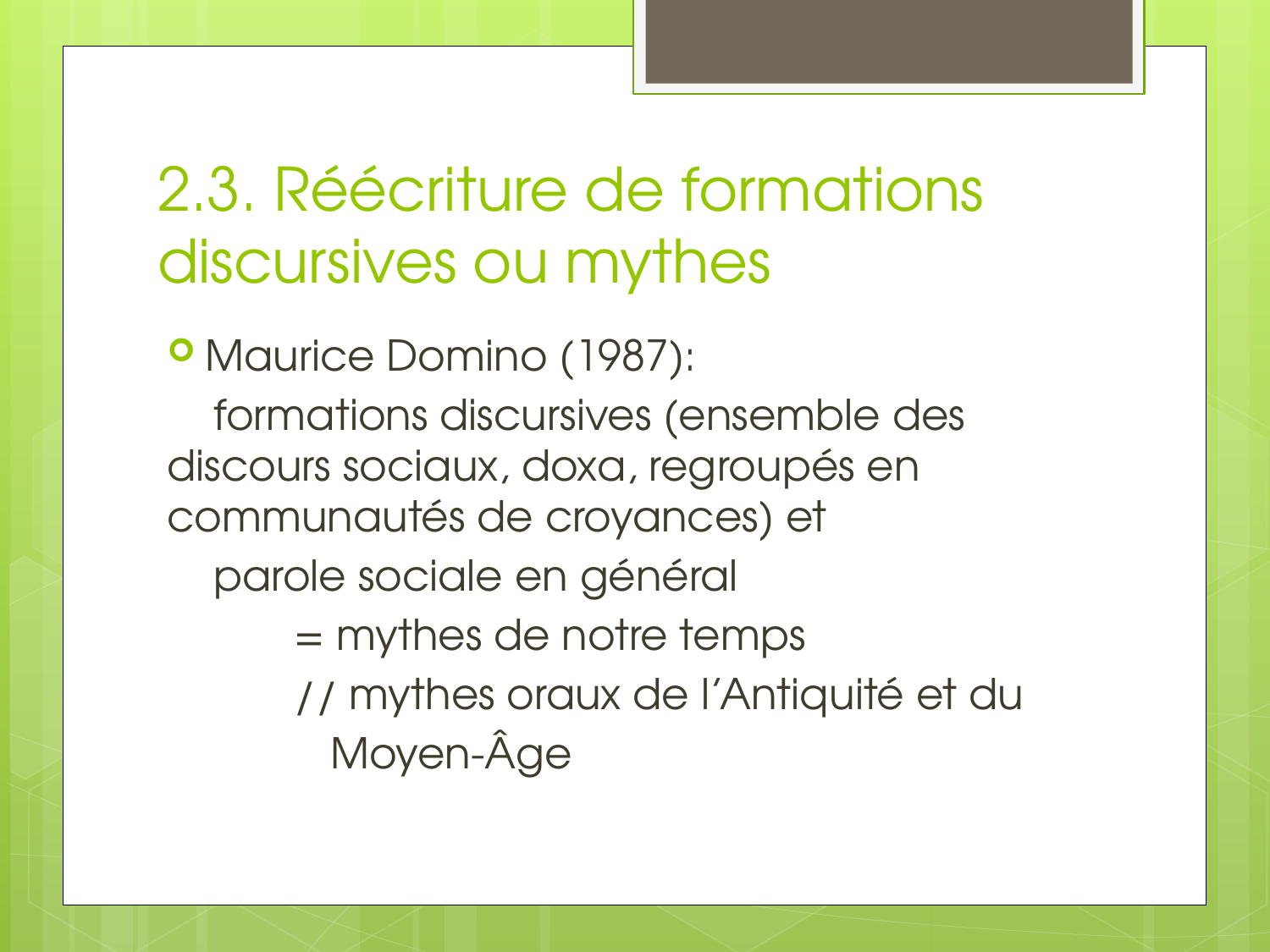

# 2.3. Réécriture de formations discursives ou mythes
Maurice Domino (1987):
    formations discursives (ensemble des discours sociaux, doxa, regroupés en communautés de croyances) et
    parole sociale en général
	= mythes de notre temps
	// mythes oraux de l’Antiquité et du
              Moyen-Âge